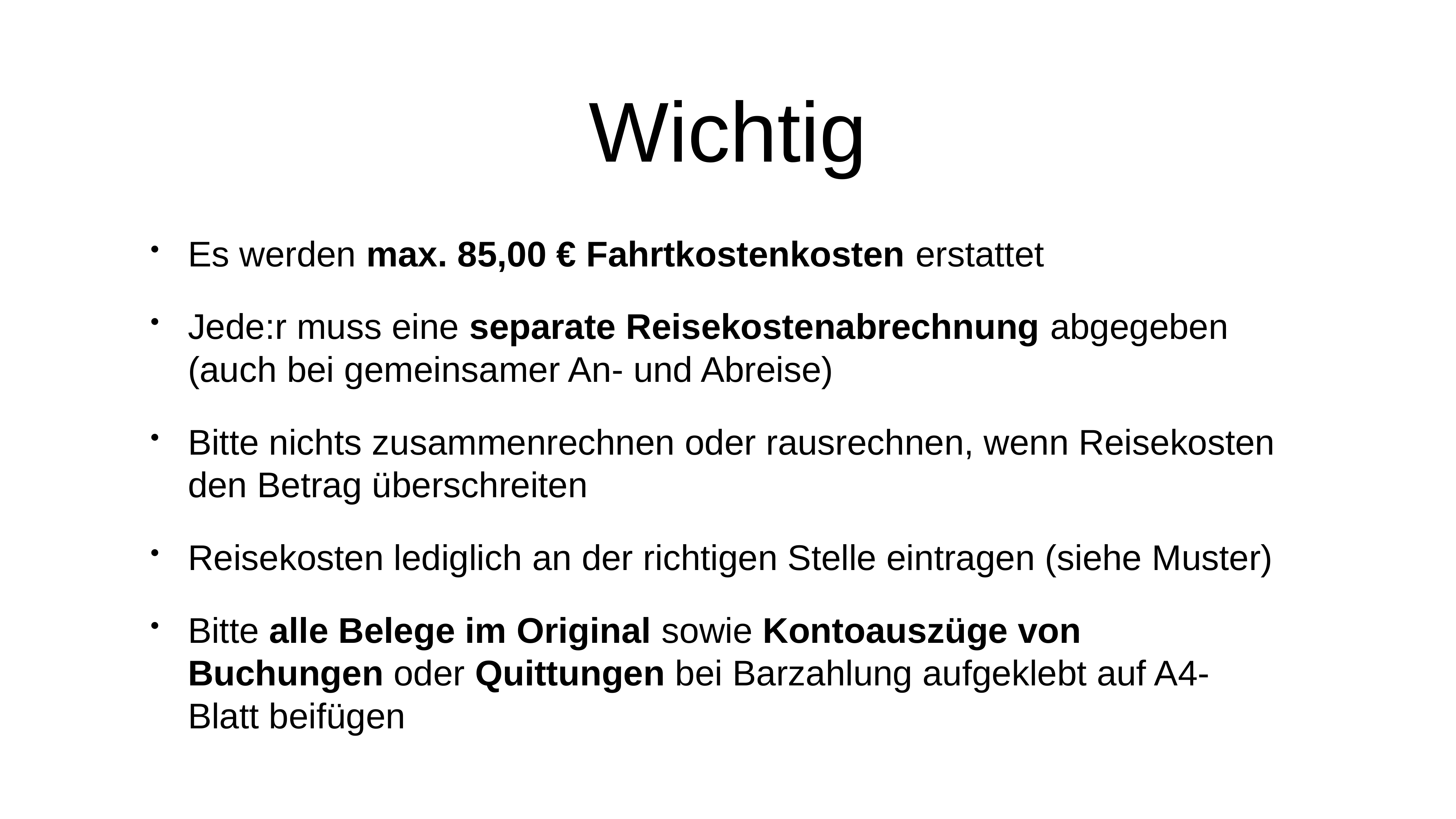

# Wichtig
Es werden max. 85,00 € Fahrtkostenkosten erstattet
Jede:r muss eine separate Reisekostenabrechnung abgegeben (auch bei gemeinsamer An- und Abreise)
Bitte nichts zusammenrechnen oder rausrechnen, wenn Reisekosten den Betrag überschreiten
Reisekosten lediglich an der richtigen Stelle eintragen (siehe Muster)
Bitte alle Belege im Original sowie Kontoauszüge von Buchungen oder Quittungen bei Barzahlung aufgeklebt auf A4-Blatt beifügen